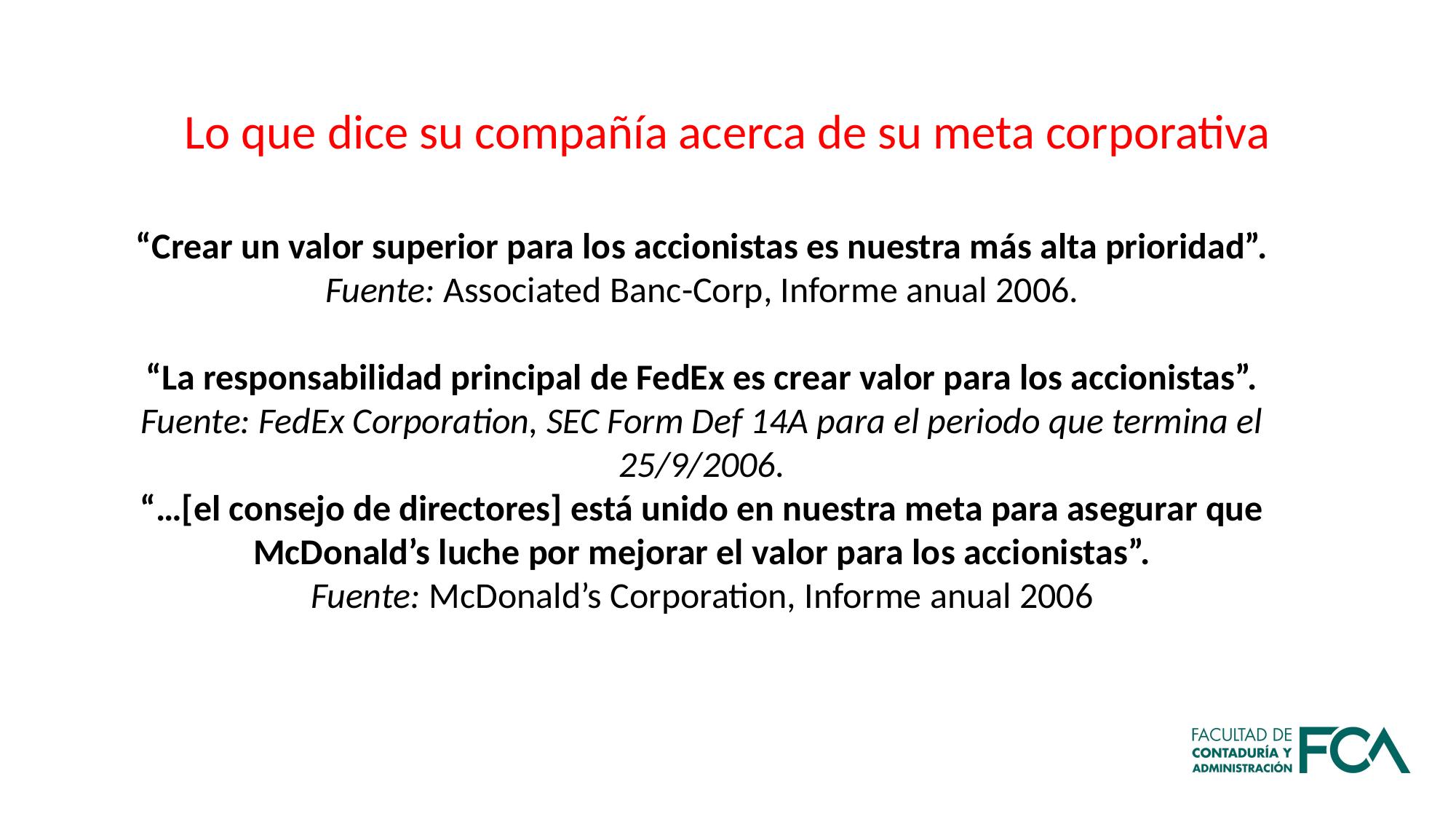

Lo que dice su compañía acerca de su meta corporativa
“Crear un valor superior para los accionistas es nuestra más alta prioridad”.
Fuente: Associated Banc-Corp, Informe anual 2006.

“La responsabilidad principal de FedEx es crear valor para los accionistas”.
Fuente: FedEx Corporation, SEC Form Def 14A para el periodo que termina el 25/9/2006.
“…[el consejo de directores] está unido en nuestra meta para asegurar que McDonald’s luche por mejorar el valor para los accionistas”.
Fuente: McDonald’s Corporation, Informe anual 2006